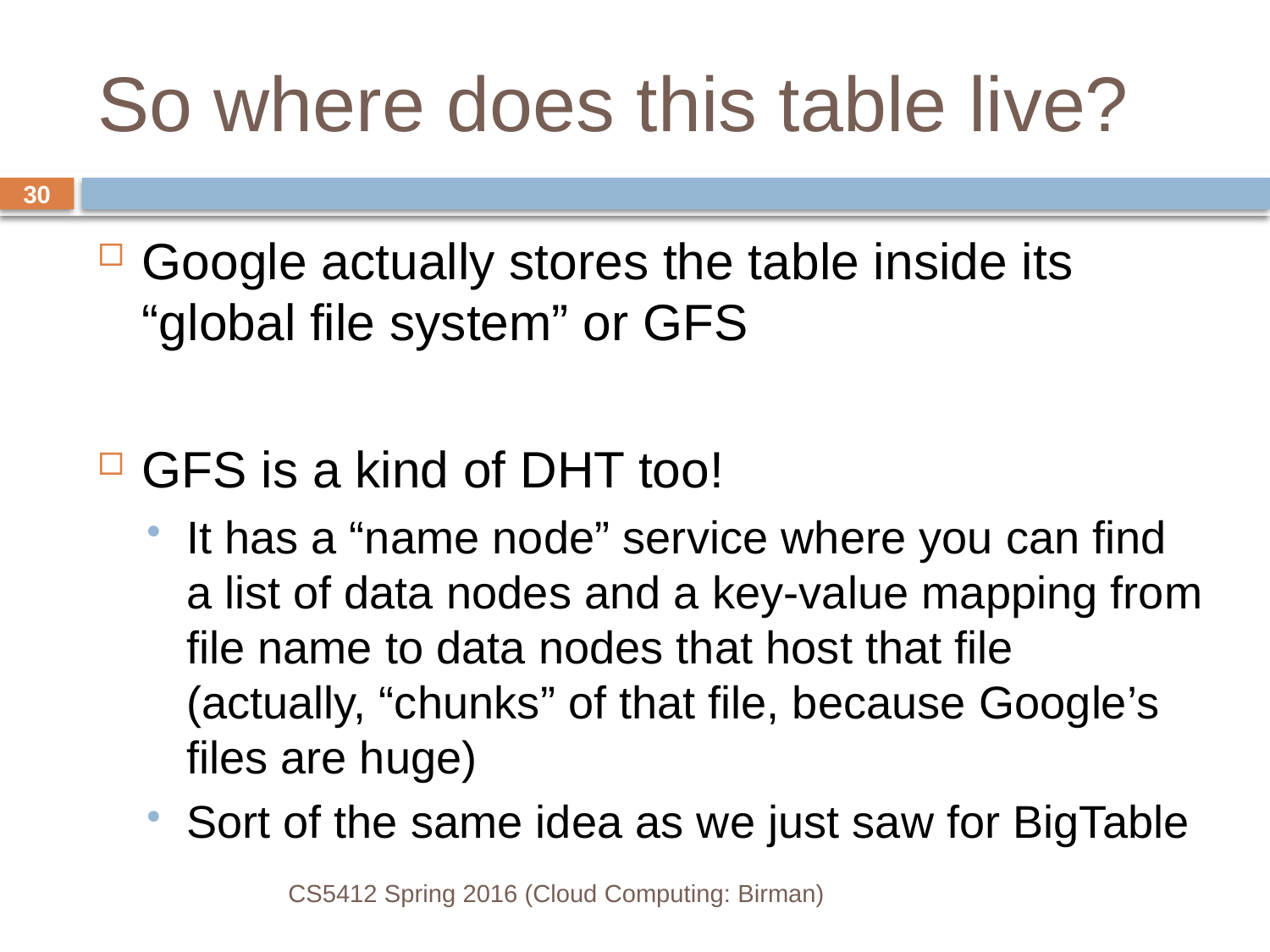

# So where does this table live?
30
Google actually stores the table inside its “global file system” or GFS

GFS is a kind of DHT too!
It has a “name node” service where you can find a list of data nodes and a key-value mapping from file name to data nodes that host that file (actually, “chunks” of that file, because Google’s files are huge)
Sort of the same idea as we just saw for BigTable
CS5412 Spring 2016 (Cloud Computing: Birman)